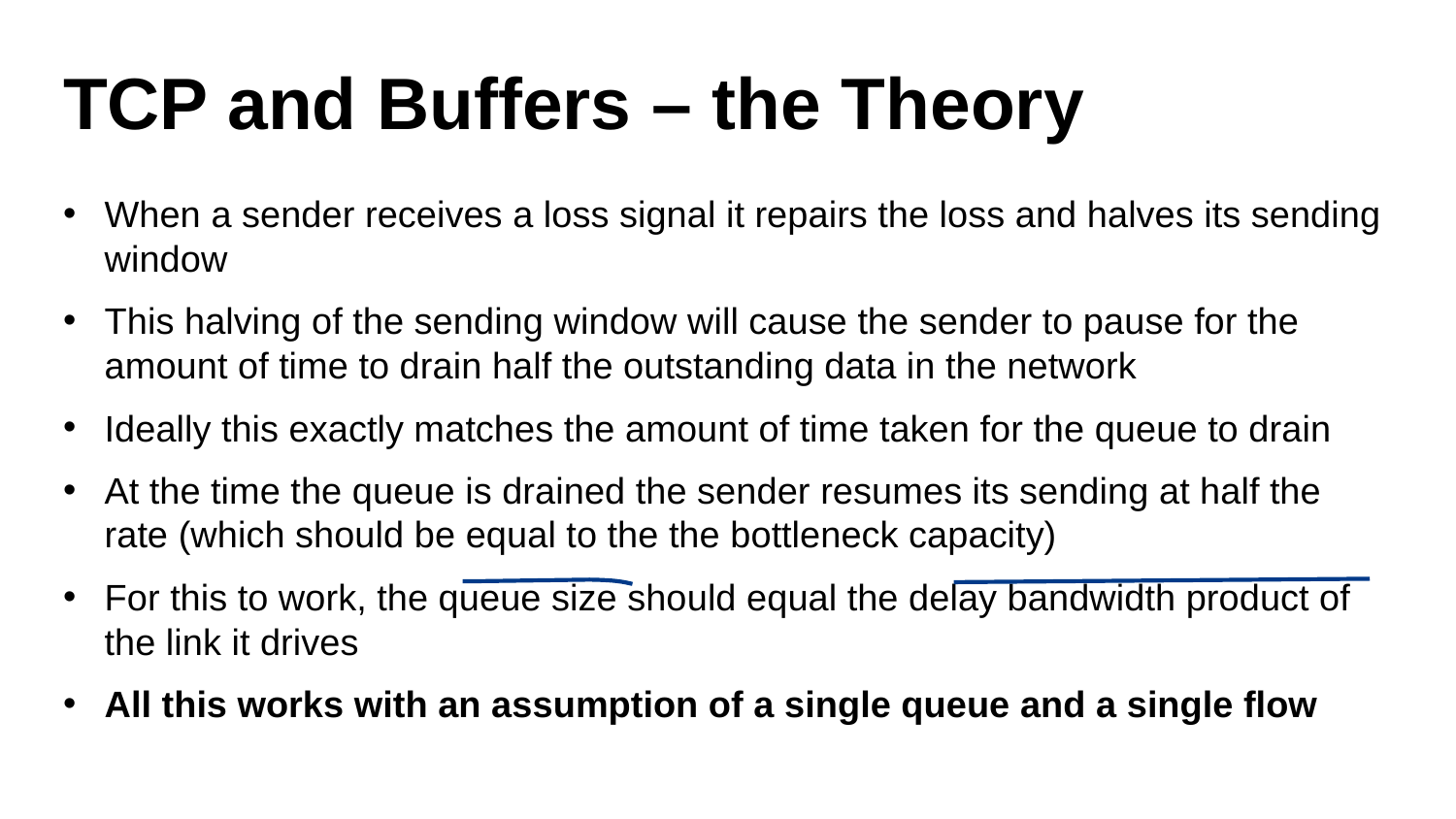

# TCP and Buffers – the Theory
When a sender receives a loss signal it repairs the loss and halves its sending window
This halving of the sending window will cause the sender to pause for the amount of time to drain half the outstanding data in the network
Ideally this exactly matches the amount of time taken for the queue to drain
At the time the queue is drained the sender resumes its sending at half the rate (which should be equal to the the bottleneck capacity)
For this to work, the queue size should equal the delay bandwidth product of the link it drives
All this works with an assumption of a single queue and a single flow